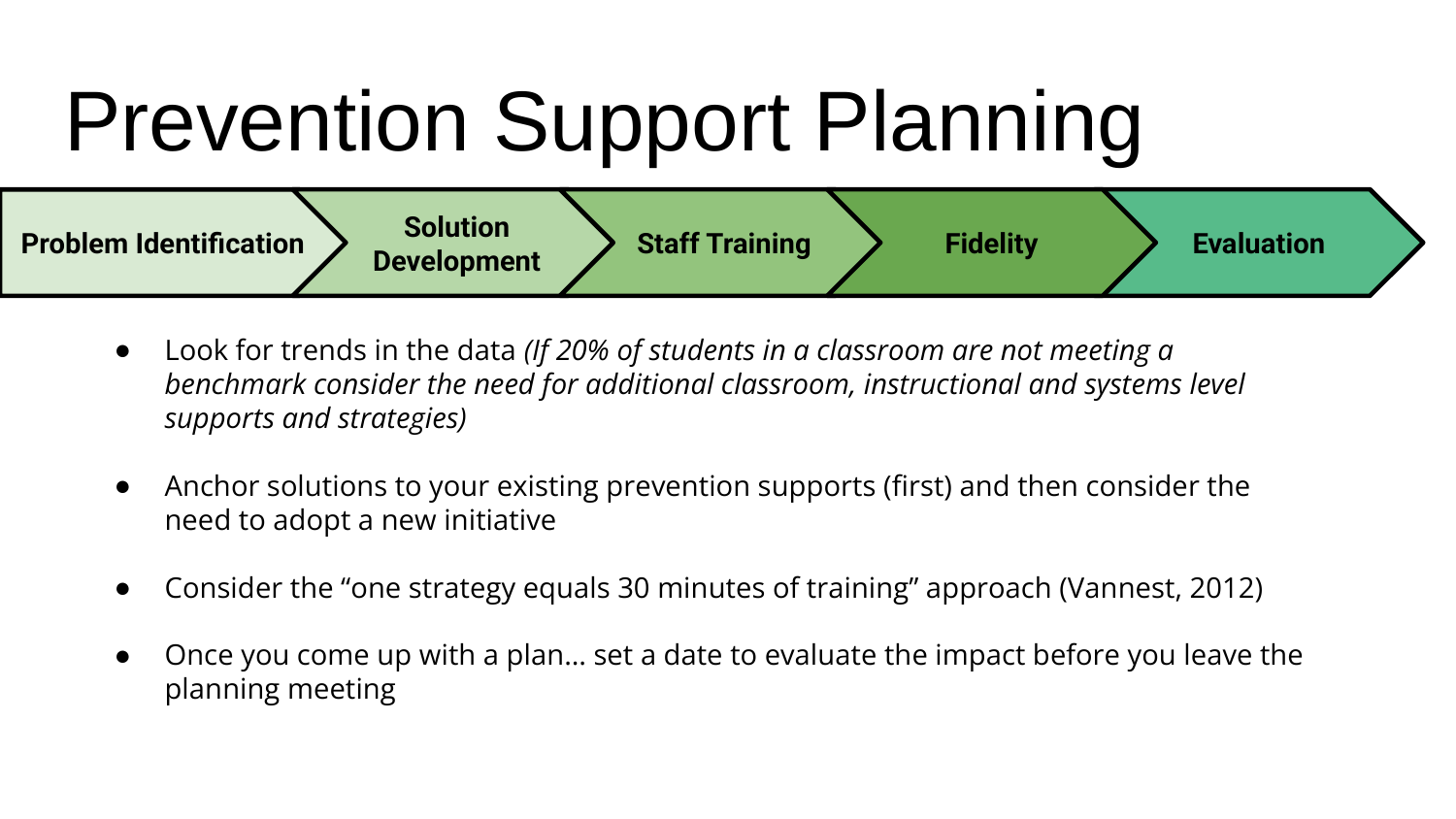

# Prevention Support Planning
Solution Development
Staff Training
Fidelity
Evaluation
Problem Identification
Look for trends in the data (If 20% of students in a classroom are not meeting a benchmark consider the need for additional classroom, instructional and systems level supports and strategies)
Anchor solutions to your existing prevention supports (first) and then consider the need to adopt a new initiative
Consider the “one strategy equals 30 minutes of training” approach (Vannest, 2012)
Once you come up with a plan… set a date to evaluate the impact before you leave the planning meeting